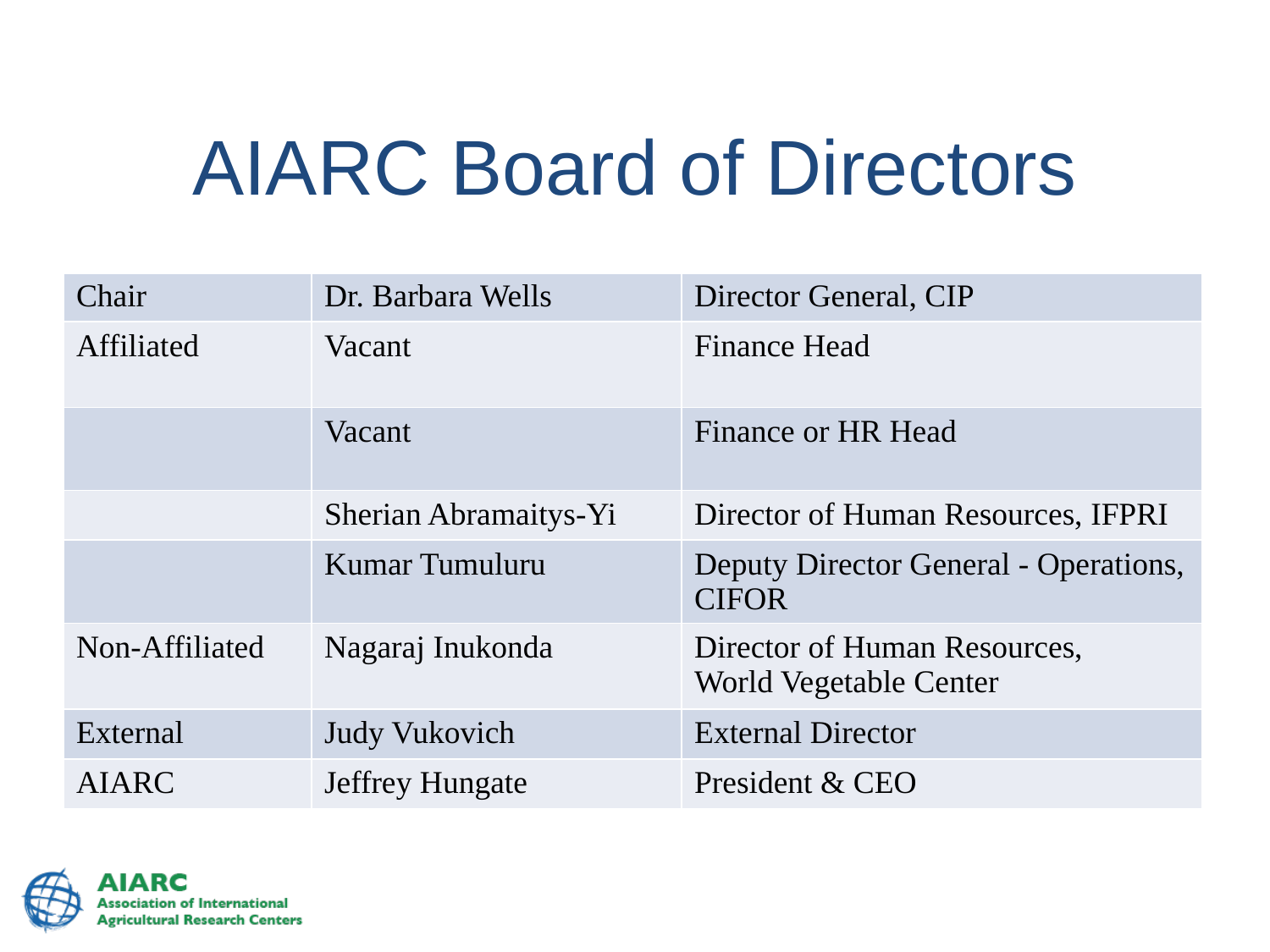

# AIARC Board of Directors
|  |  |  |
| --- | --- | --- |
| Chair | Dr. Barbara Wells | Director General, CIP |
| Affiliated | Vacant | Finance Head |
|  | Vacant | Finance or HR Head |
|  | Sherian Abramaitys-Yi | Director of Human Resources, IFPRI |
|  | Kumar Tumuluru | Deputy Director General - Operations, CIFOR |
| Non-Affiliated | Nagaraj Inukonda | Director of Human Resources, World Vegetable Center |
| External | Judy Vukovich | External Director |
| AIARC | Jeffrey Hungate | President & CEO |